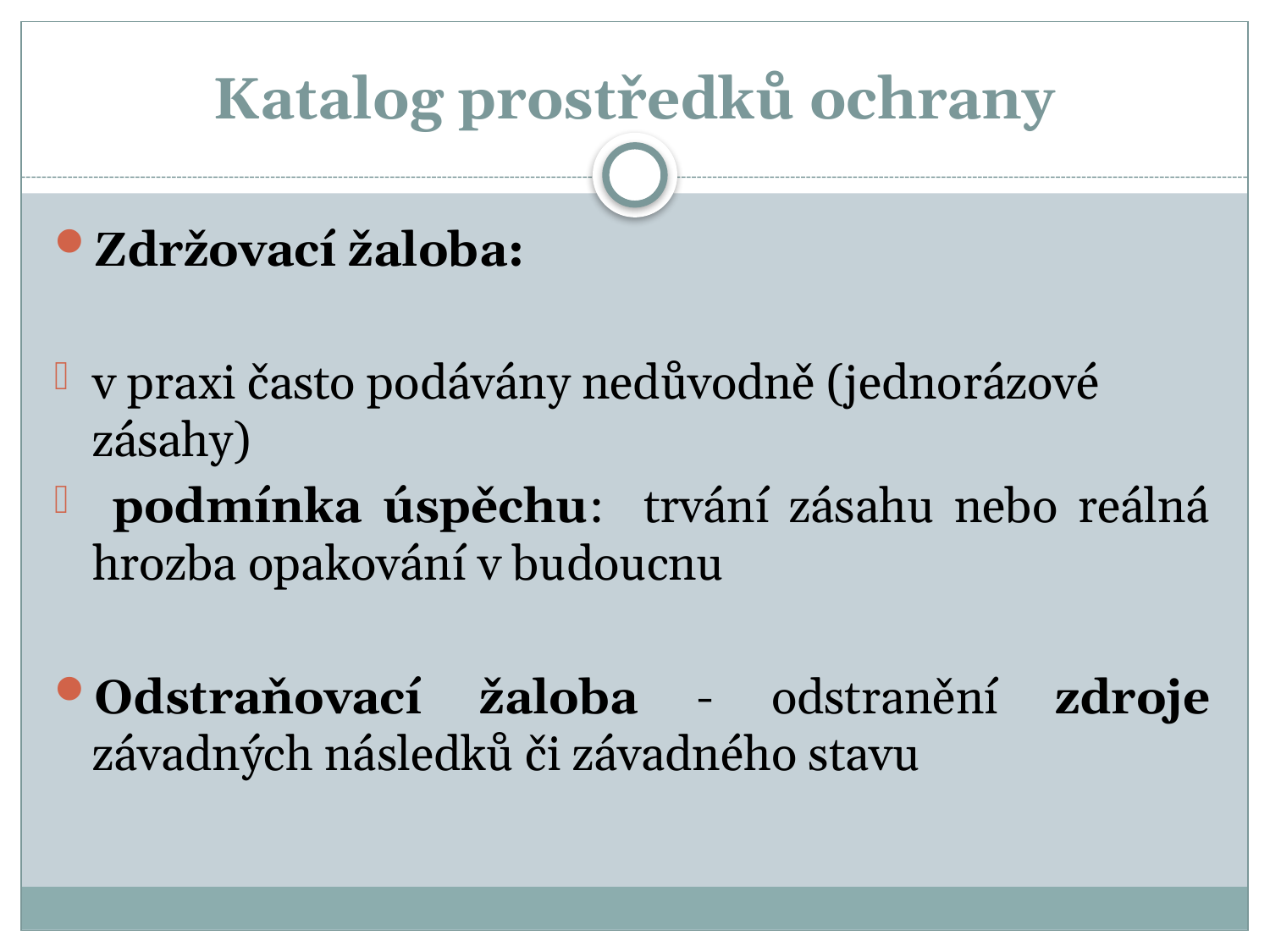

# Katalog prostředků ochrany
Zdržovací žaloba:

v praxi často podávány nedůvodně (jednorázové zásahy)
 podmínka úspěchu:  trvání zásahu nebo reálná hrozba opakování v budoucnu

Odstraňovací žaloba - odstranění zdroje závadných následků či závadného stavu